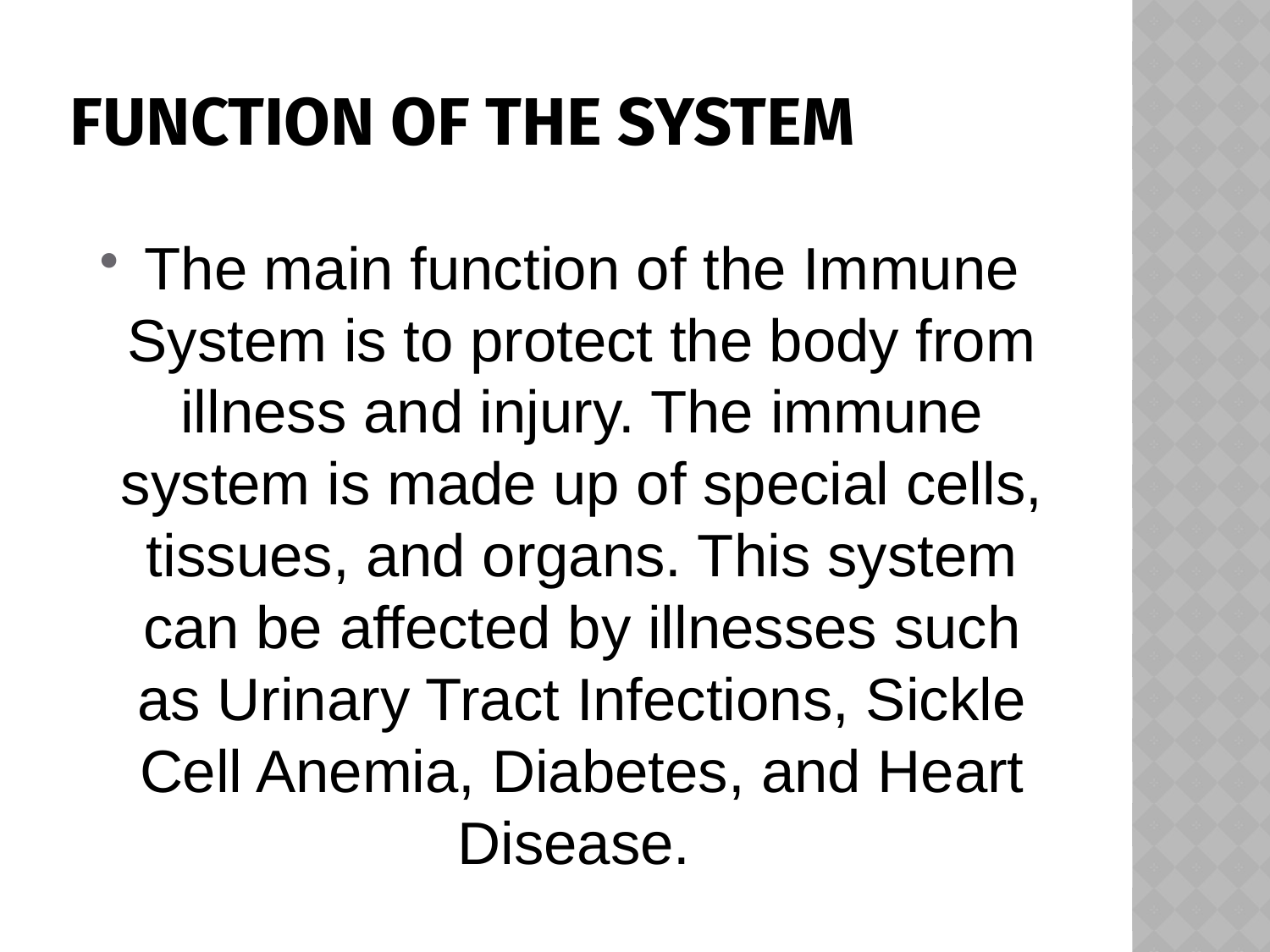

# Function of the System
The main function of the Immune System is to protect the body from illness and injury. The immune system is made up of special cells, tissues, and organs. This system can be affected by illnesses such as Urinary Tract Infections, Sickle Cell Anemia, Diabetes, and Heart Disease.